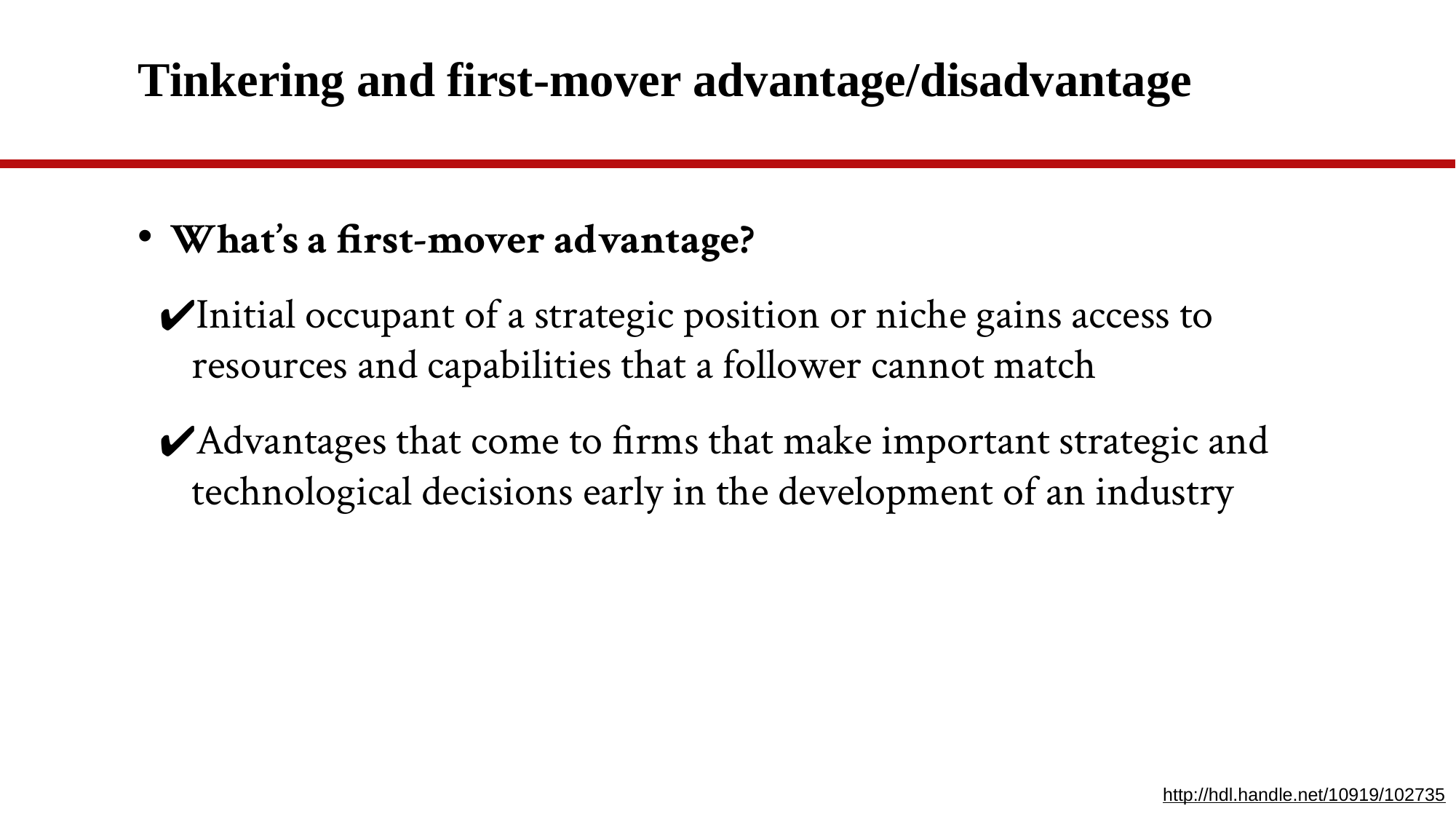

# Tinkering and first-mover advantage/disadvantage
What’s a first-mover advantage?
Initial occupant of a strategic position or niche gains access to resources and capabilities that a follower cannot match
Advantages that come to firms that make important strategic and technological decisions early in the development of an industry

http://hdl.handle.net/10919/102735